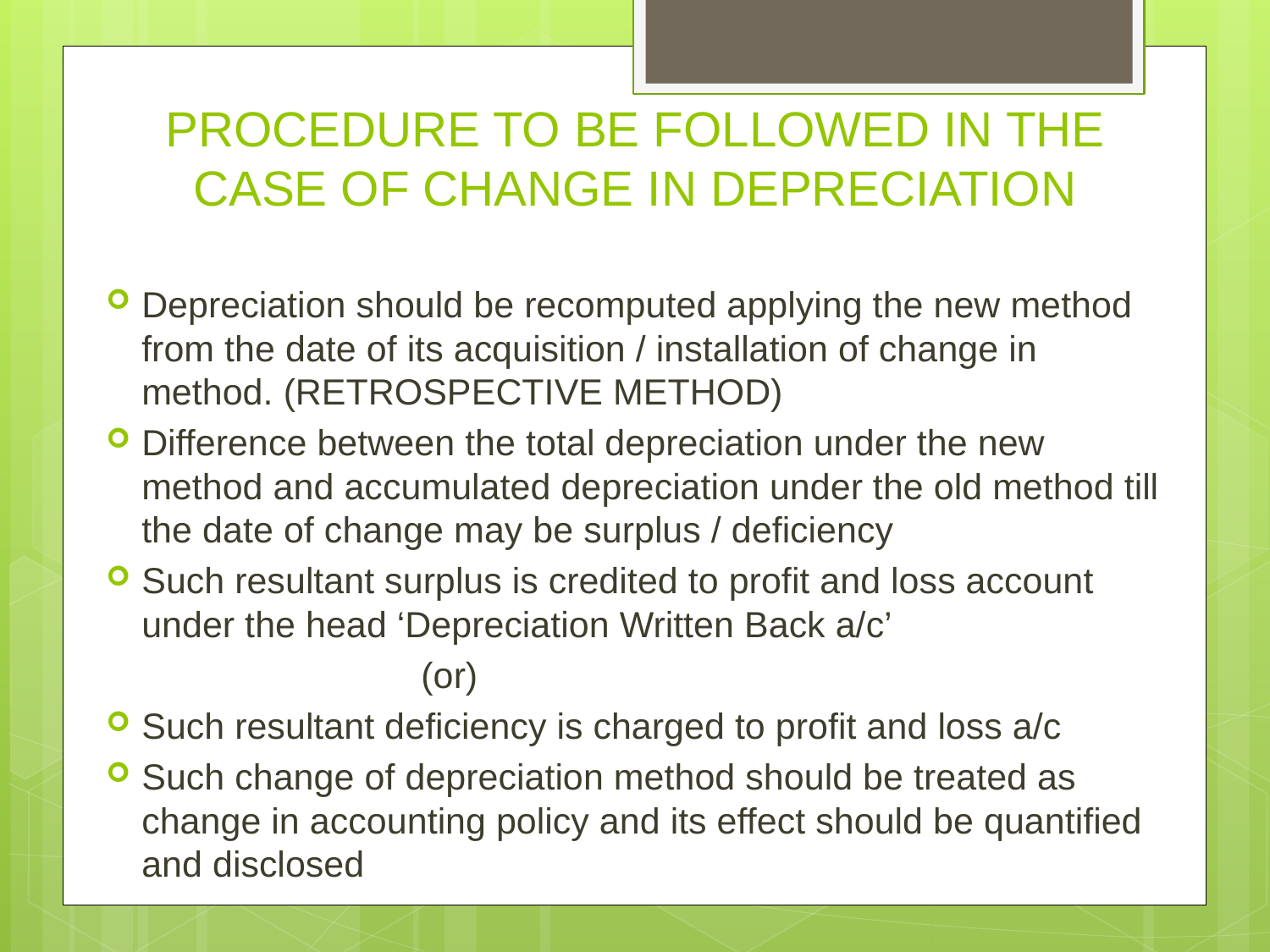

# PROCEDURE TO BE FOLLOWED IN THE CASE OF CHANGE IN DEPRECIATION
Depreciation should be recomputed applying the new method from the date of its acquisition / installation of change in method. (RETROSPECTIVE METHOD)
Difference between the total depreciation under the new method and accumulated depreciation under the old method till the date of change may be surplus / deficiency
Such resultant surplus is credited to profit and loss account under the head ‘Depreciation Written Back a/c’
                               (or)
Such resultant deficiency is charged to profit and loss a/c
Such change of depreciation method should be treated as change in accounting policy and its effect should be quantified and disclosed